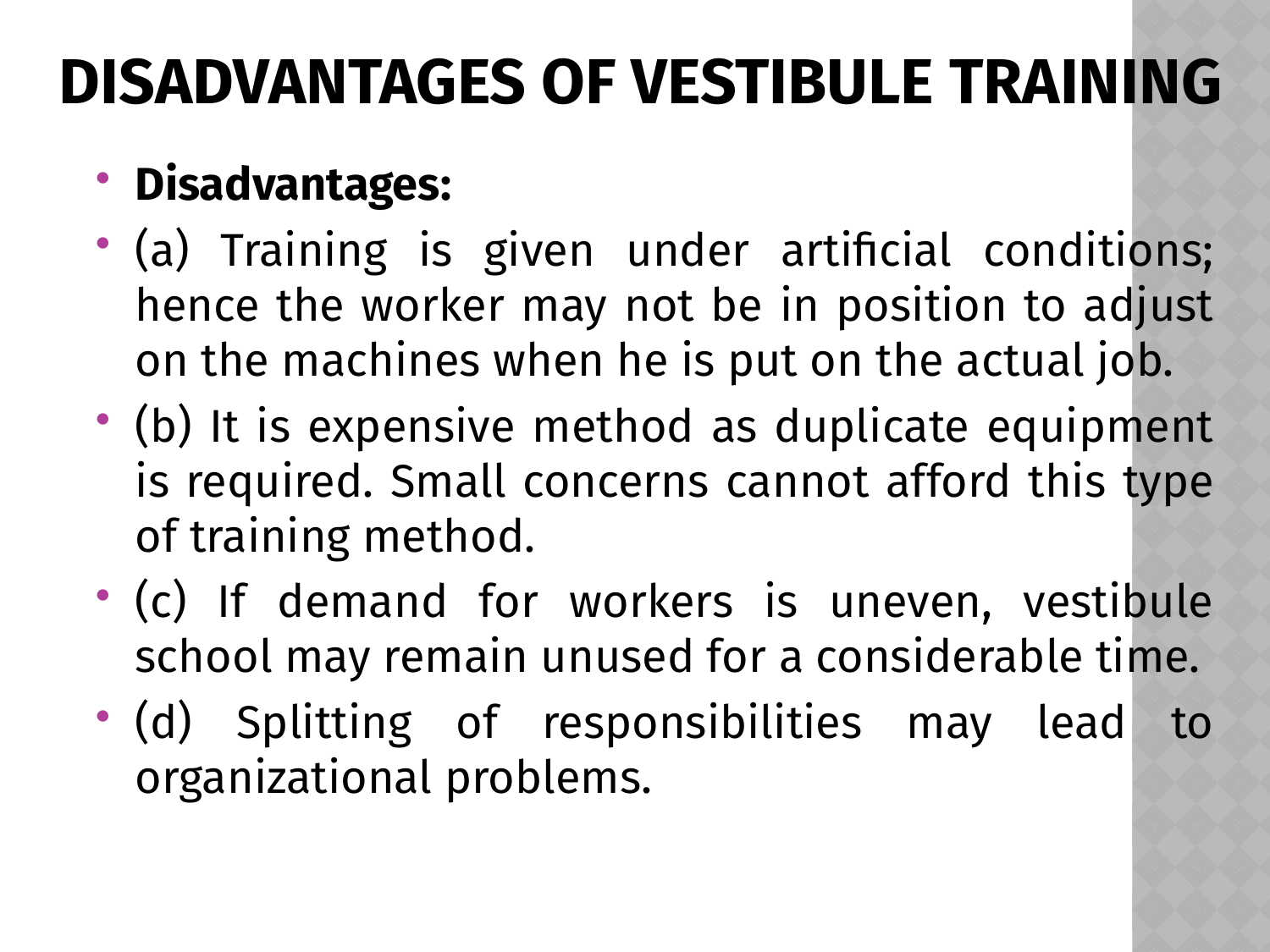

# Disadvantages of Vestibule Training
Disadvantages:
(a) Training is given under artificial conditions; hence the worker may not be in position to adjust on the machines when he is put on the actual job.
(b) It is expensive method as duplicate equipment is required. Small concerns cannot afford this type of training method.
(c) If demand for workers is uneven, vestibule school may remain unused for a considerable time.
(d) Splitting of responsibilities may lead to organizational problems.